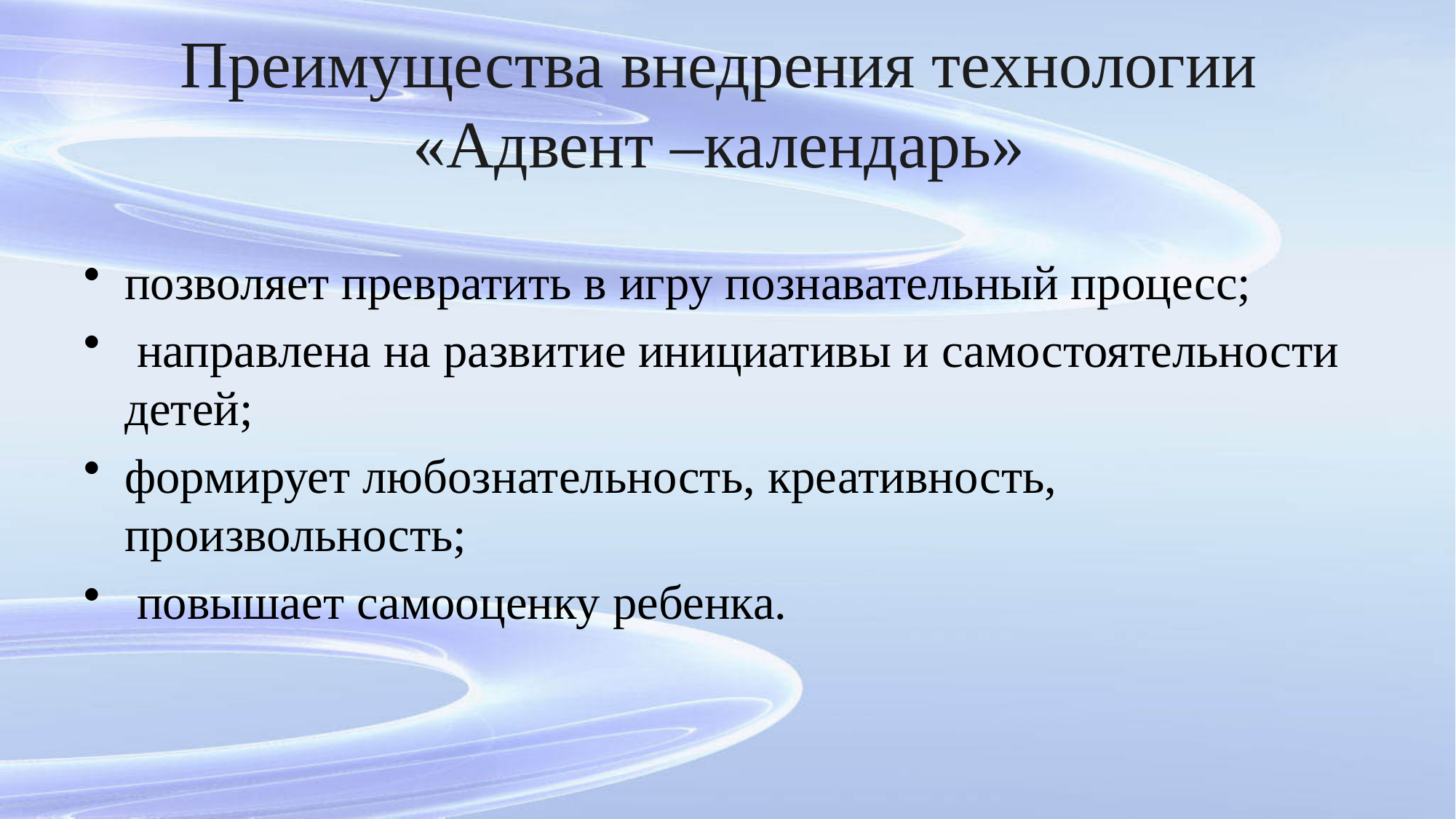

# Преимущества внедрения технологии «Адвент –календарь»
позволяет превратить в игру познавательный процесс;
 направлена на развитие инициативы и самостоятельности детей;
формирует любознательность, креативность, произвольность;
 повышает самооценку ребенка.